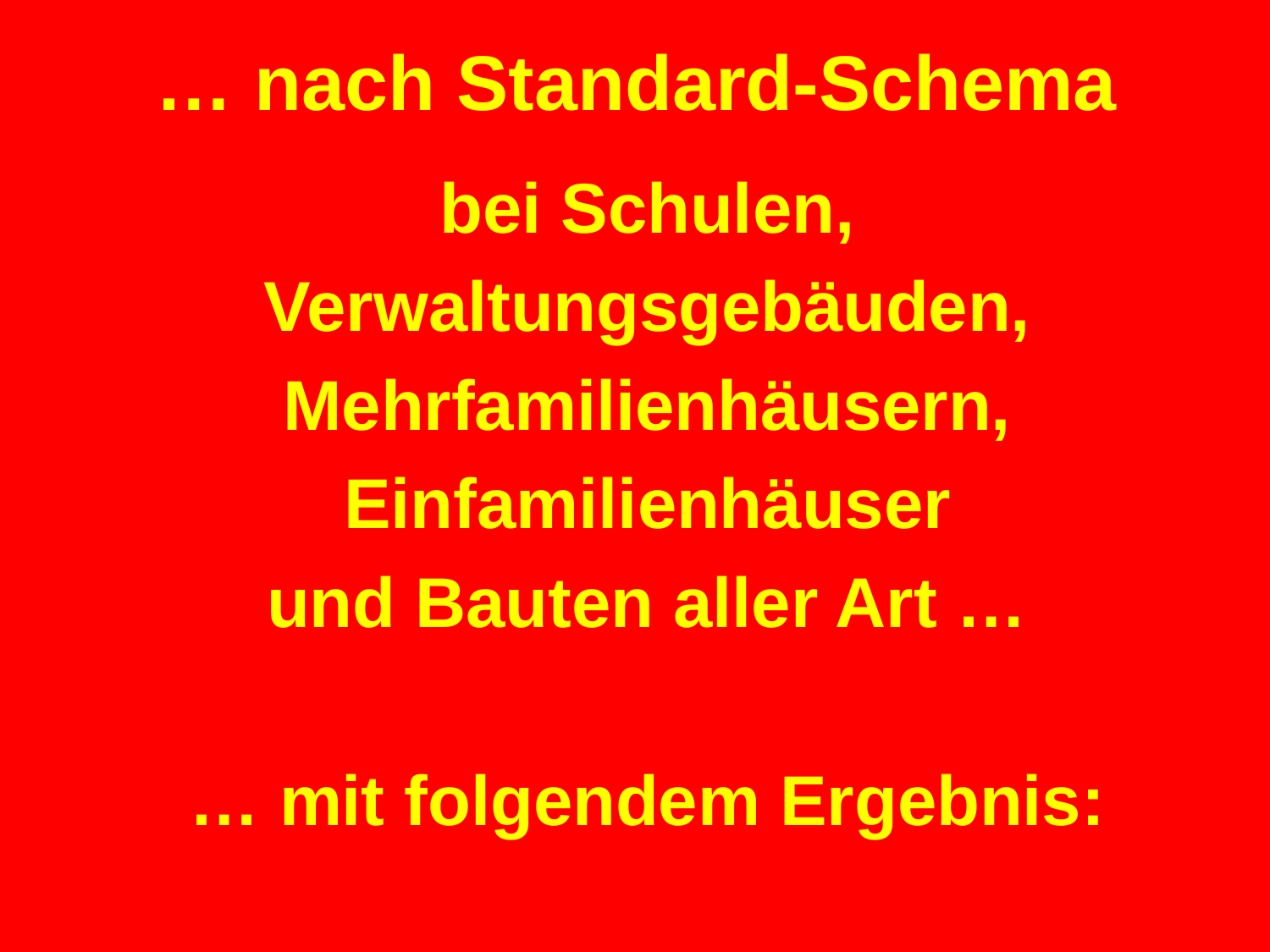

# … nach Standard-Schema
bei Schulen,
Verwaltungsgebäuden,
Mehrfamilienhäusern,
Einfamilienhäuser
und Bauten aller Art …

… mit folgendem Ergebnis: